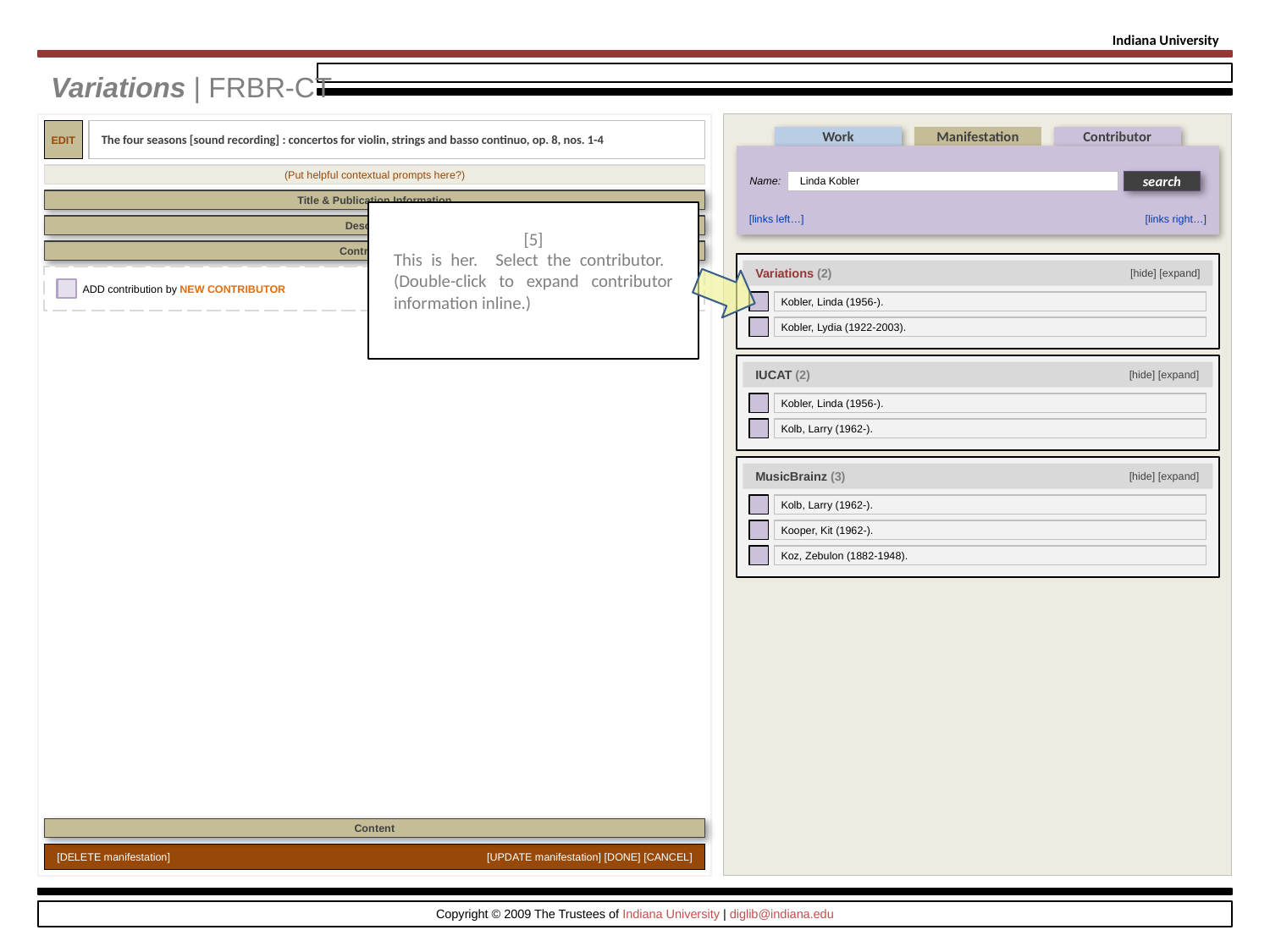

Indiana University

Variations | FRBR-CT

EDIT
The four seasons [sound recording] : concertos for violin, strings and basso continuo, op. 8, nos. 1-4
Work
Manifestation
Contributor

Name:
Linda Kobler
search
[links left…]
[links right…]
(Put helpful contextual prompts here?)
Title & Publication Information
[5]
This is her.  Select the contributor.  (Double-click to expand contributor information inline.)

Description
Contributions

[hide] [expand]
Variations (2)

ADD contribution by NEW CONTRIBUTOR

[create link!]
[edit]

Kobler, Linda (1956-).
[edit]

Kobler, Lydia (1922-2003).

[hide] [expand]
IUCAT (2)
[edit]

Kobler, Linda (1956-).
[edit]

Kolb, Larry (1962-).

[hide] [expand]
MusicBrainz (3)
[edit]

Kolb, Larry (1962-).
[edit]

Kooper, Kit (1962-).
[edit]

Koz, Zebulon (1882-1948).
Content
[DELETE manifestation]
[UPDATE manifestation] [DONE] [CANCEL]

Copyright © 2009 The Trustees of Indiana University | diglib@indiana.edu